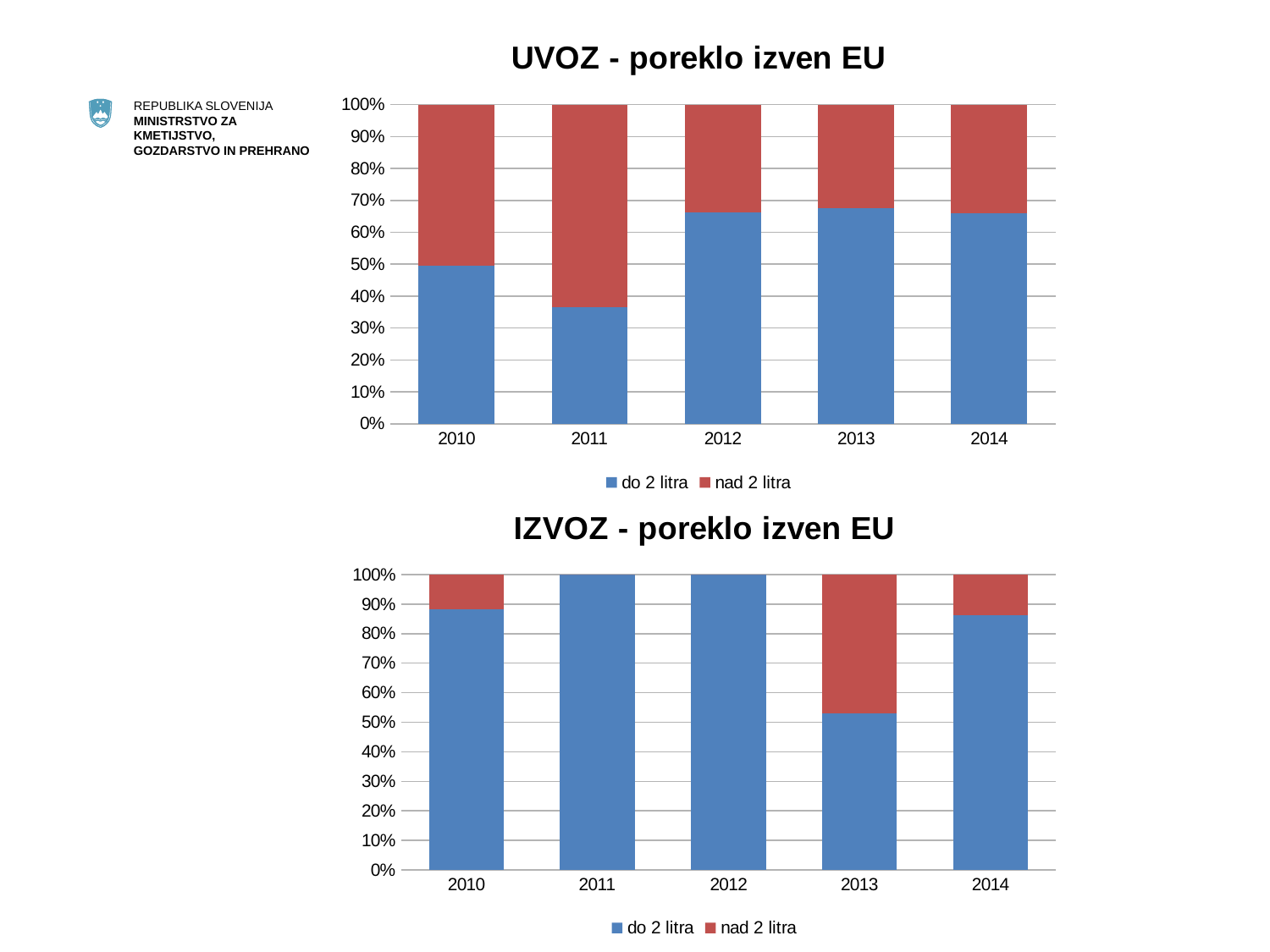

### Chart: UVOZ - poreklo izven EU

| Category | do 2 litra | nad 2 litra |
|---|---|---|
| 2010 | 621346.0 | 630553.0 |
| 2011 | 757755.0 | 1310043.0 |
| 2012 | 1664333.0 | 845254.0 |
| 2013 | 3449173.0 | 1651325.0 |
| 2014 | 3785544.0 | 1960694.0 |

### Chart: IZVOZ - poreklo izven EU

| Category | do 2 litra | nad 2 litra |
|---|---|---|
| 2010 | 1139294.0 | 151716.0 |
| 2011 | 451283.0 | 40.0 |
| 2012 | 148757.0 | 14.0 |
| 2013 | 267995.0 | 236788.0 |
| 2014 | 1544883.0 | 243461.0 |